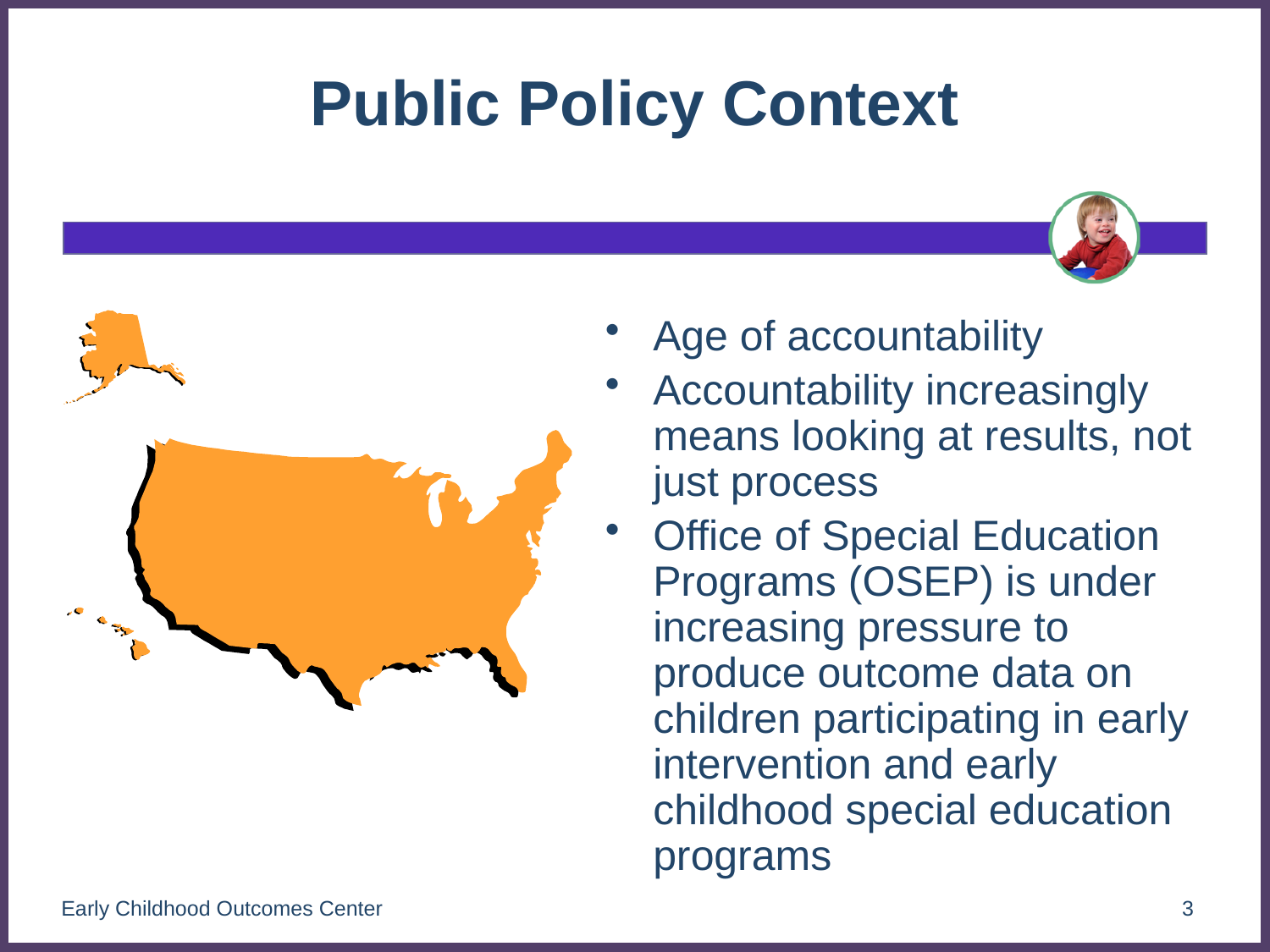

# Public Policy Context
Age of accountability
Accountability increasingly means looking at results, not just process
Office of Special Education Programs (OSEP) is under increasing pressure to produce outcome data on children participating in early intervention and early childhood special education programs

Early Childhood Outcomes Center
3